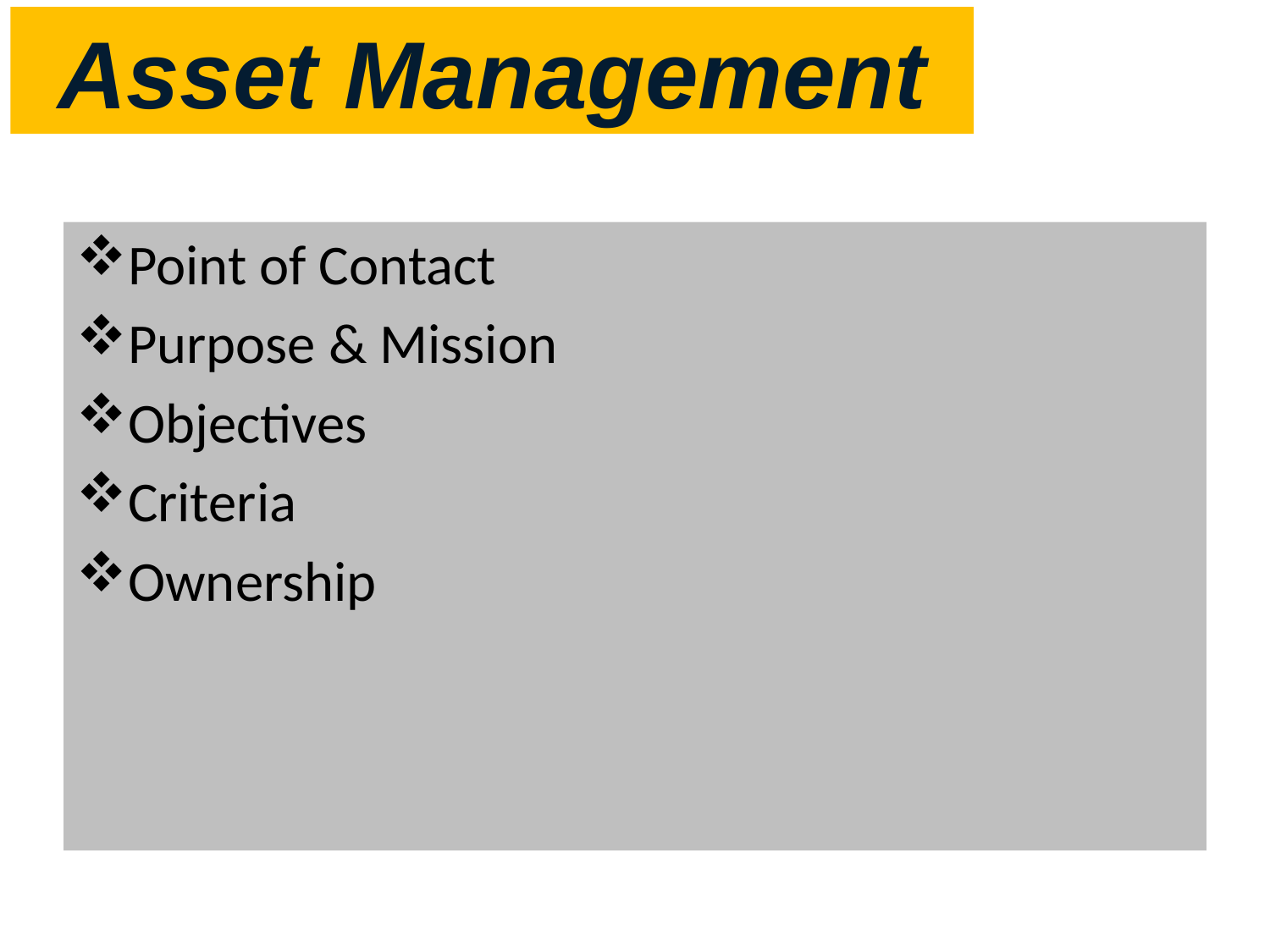

Asset Management
Point of Contact
Purpose & Mission
Objectives
Criteria
Ownership